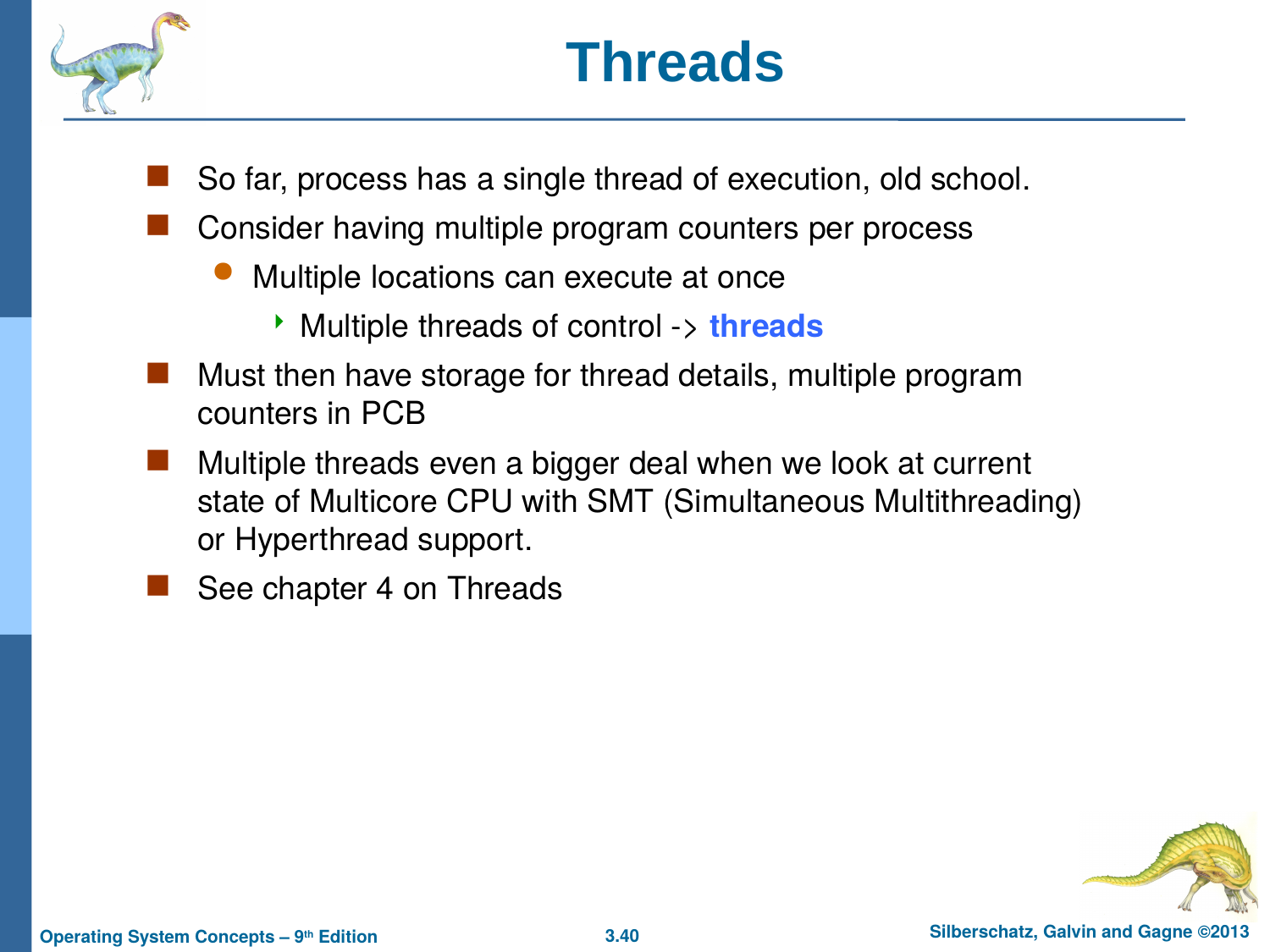

# Threads
So far, process has a single thread of execution, old school.
Consider having multiple program counters per process
Multiple locations can execute at once
Multiple threads of control -> threads
Must then have storage for thread details, multiple program counters in PCB
Multiple threads even a bigger deal when we look at current state of Multicore CPU with SMT (Simultaneous Multithreading) or Hyperthread support.
See chapter 4 on Threads